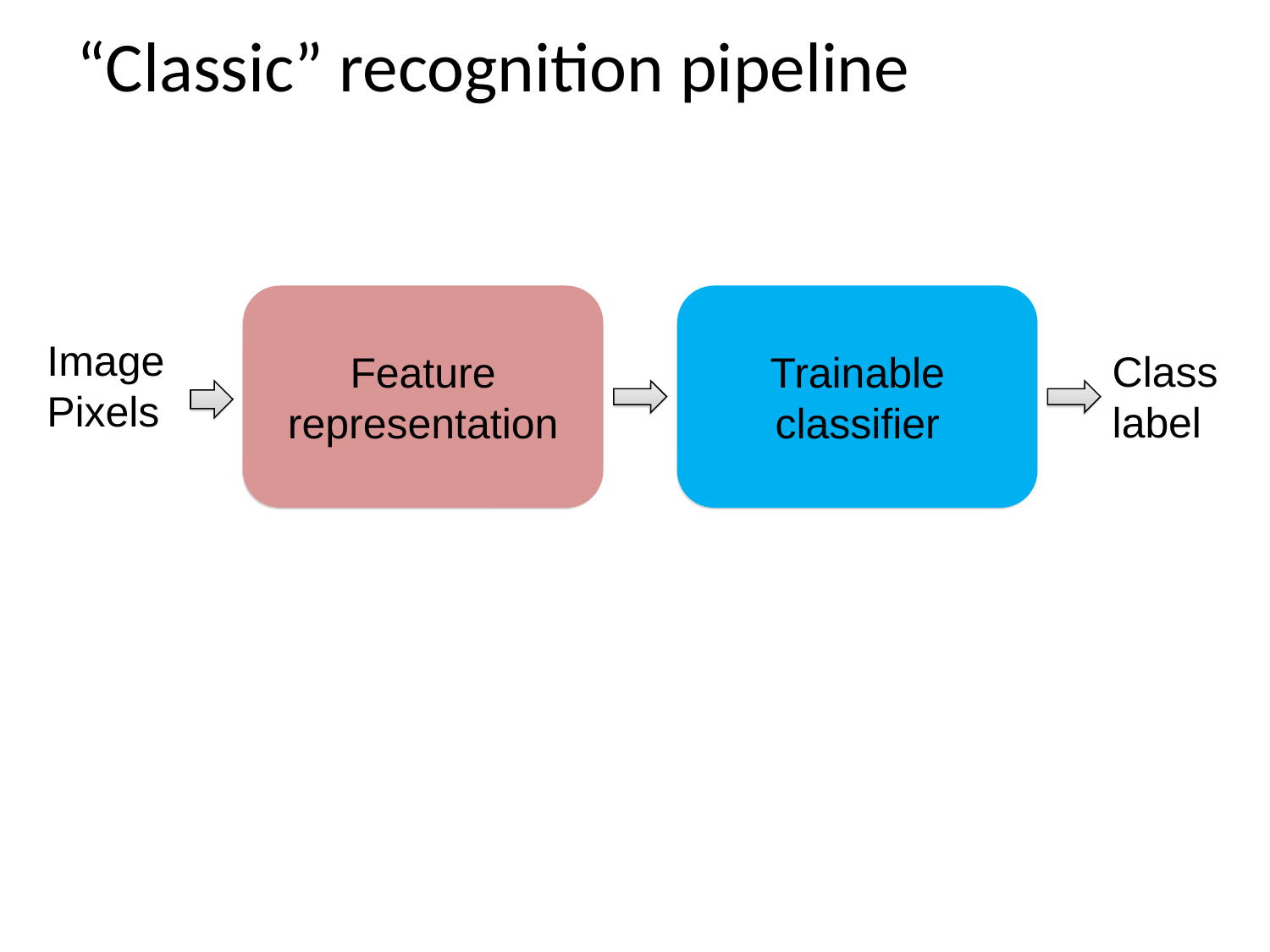

# “Classic” recognition pipeline
Feature representation
Trainable
classifier
Image
Pixels
Class label